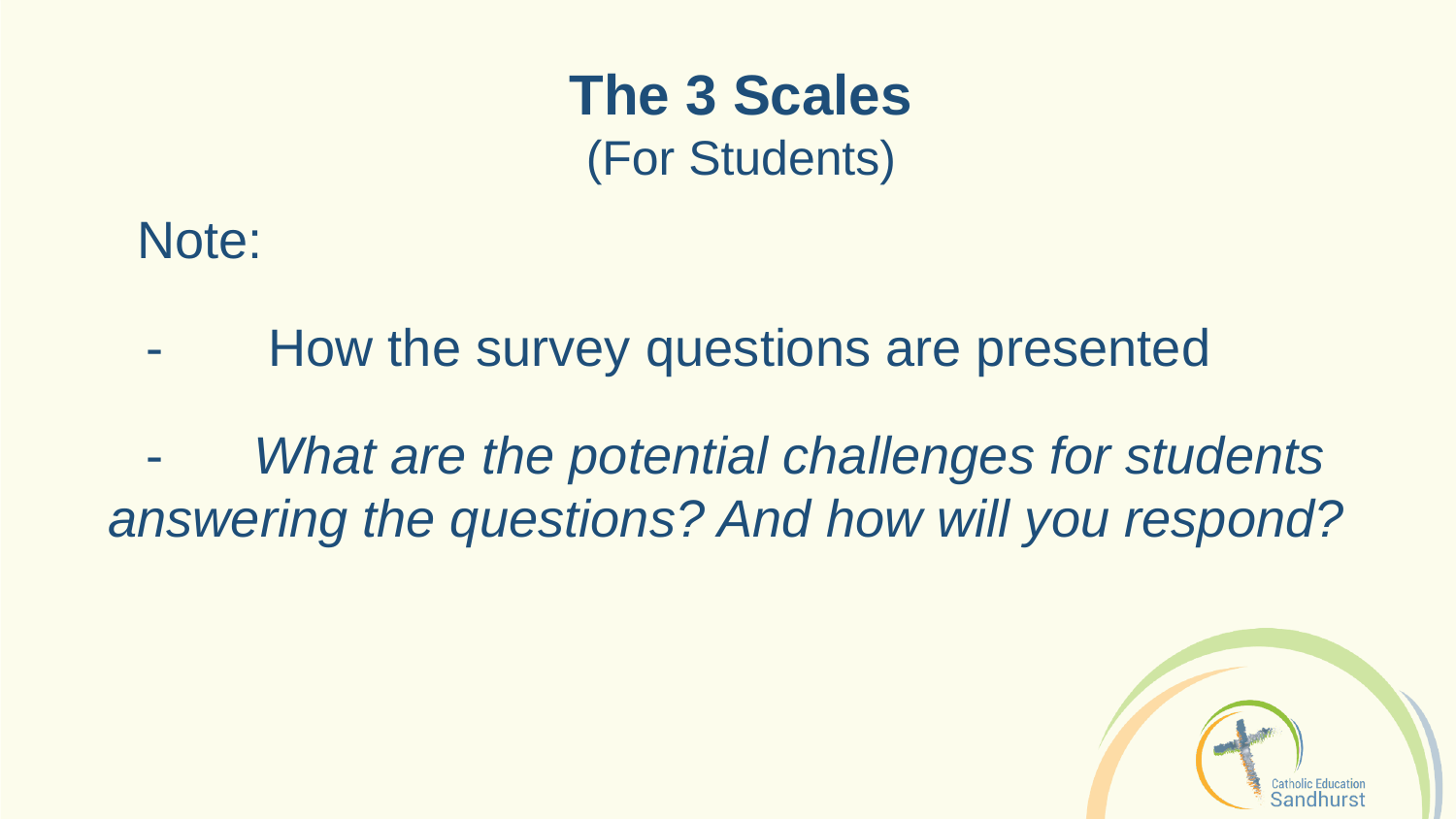

The 3 Scales
(For Students)
  Note:
-	 How the survey questions are presented
- 	What are the potential challenges for students answering the questions? And how will you respond?